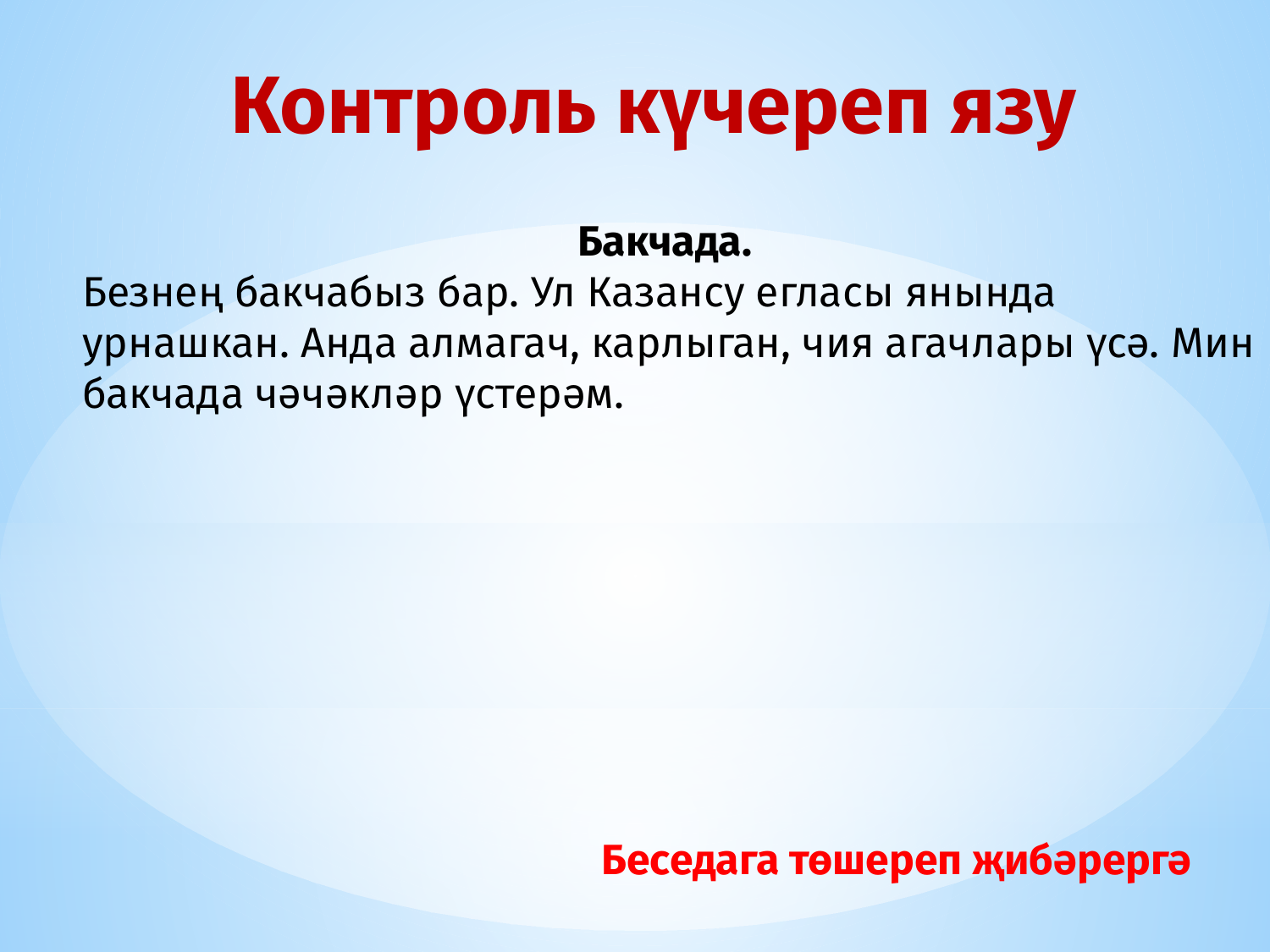

# Контроль күчереп язу
Бакчада.
Безнең бакчабыз бар. Ул Казансу егласы янында урнашкан. Анда алмагач, карлыган, чия агачлары үсә. Мин бакчада чәчәкләр үстерәм.
Беседага төшереп җибәрергә